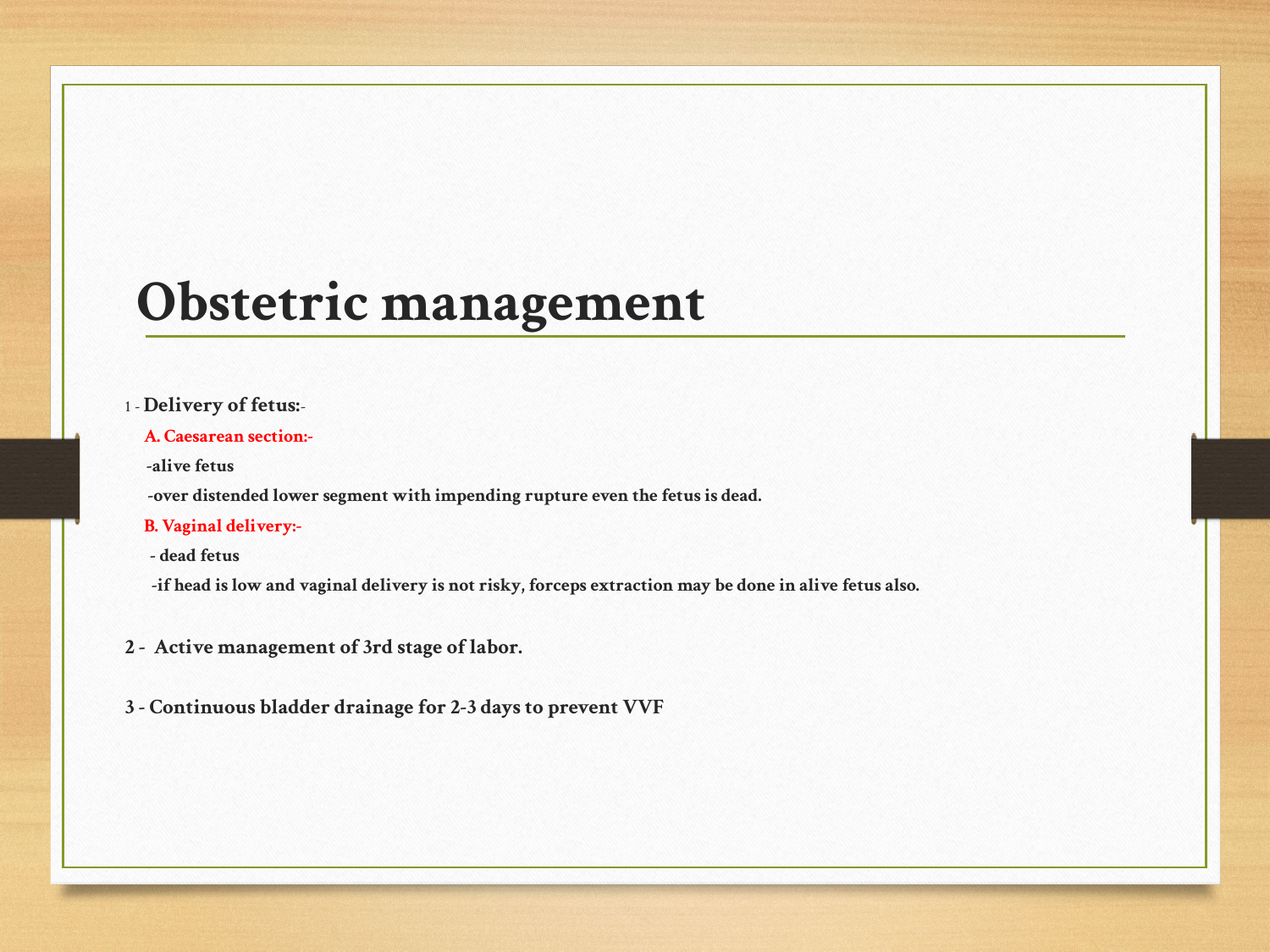

# Obstetric management
1 - Delivery of fetus:-
      A. Caesarean section:-
      -alive fetus
      -over distended lower segment with impending rupture even the fetus is dead.
      B. Vaginal delivery:-
       - dead fetus
       -if head is low and vaginal delivery is not risky, forceps extraction may be done in alive fetus also.

2 -  Active management of 3rd stage of labor.

3 - Continuous bladder drainage for 2-3 days to prevent VVF